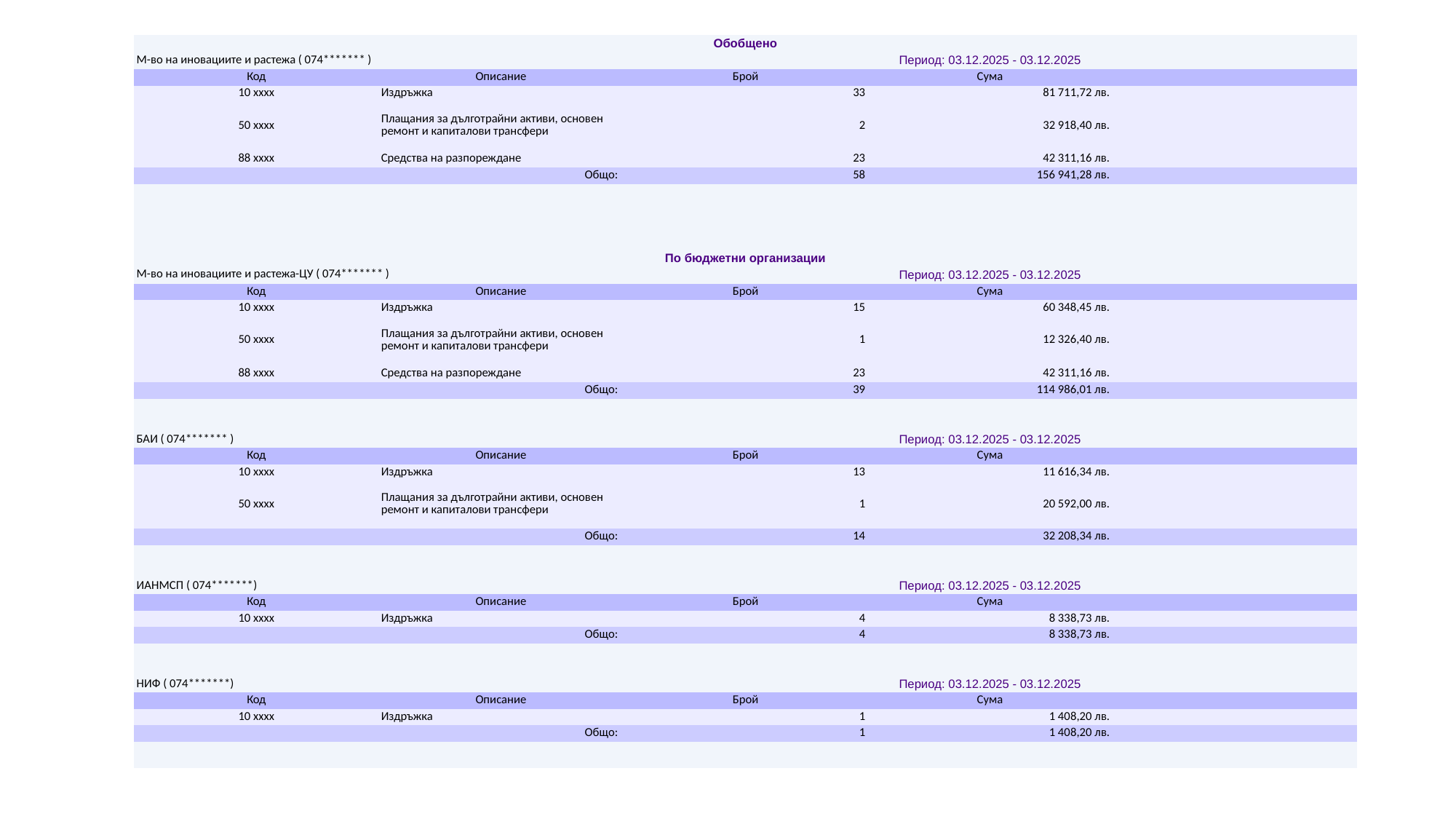

| Обобщено |  |  |  |  |
| --- | --- | --- | --- | --- |
| М-во на иновациите и растежа ( 074\*\*\*\*\*\*\* ) |  | Период: 03.12.2025 - 03.12.2025 |  |  |
| Код | Описание | Брой | Сума |  |
| 10 xxxx | Издръжка | 33 | 81 711,72 лв. |  |
| 50 xxxx | Плащания за дълготрайни активи, основен ремонт и капиталови трансфери | 2 | 32 918,40 лв. |  |
| 88 xxxx | Средства на разпореждане | 23 | 42 311,16 лв. |  |
| Общо: |  | 58 | 156 941,28 лв. |  |
|  |  |  |  |  |
|  |  |  |  |  |
|  |  |  |  |  |
|  |  |  |  |  |
| По бюджетни организации |  |  |  |  |
| М-во на иновациите и растежа-ЦУ ( 074\*\*\*\*\*\*\* ) |  | Период: 03.12.2025 - 03.12.2025 |  |  |
| Код | Описание | Брой | Сума |  |
| 10 xxxx | Издръжка | 15 | 60 348,45 лв. |  |
| 50 xxxx | Плащания за дълготрайни активи, основен ремонт и капиталови трансфери | 1 | 12 326,40 лв. |  |
| 88 xxxx | Средства на разпореждане | 23 | 42 311,16 лв. |  |
| Общо: |  | 39 | 114 986,01 лв. |  |
|  |  |  |  |  |
|  |  |  |  |  |
| БАИ ( 074\*\*\*\*\*\*\* ) |  | Период: 03.12.2025 - 03.12.2025 |  |  |
| Код | Описание | Брой | Сума |  |
| 10 xxxx | Издръжка | 13 | 11 616,34 лв. |  |
| 50 xxxx | Плащания за дълготрайни активи, основен ремонт и капиталови трансфери | 1 | 20 592,00 лв. |  |
| Общо: |  | 14 | 32 208,34 лв. |  |
|  |  |  |  |  |
|  |  |  |  |  |
| ИАНМСП ( 074\*\*\*\*\*\*\*) |  | Период: 03.12.2025 - 03.12.2025 |  |  |
| Код | Описание | Брой | Сума |  |
| 10 xxxx | Издръжка | 4 | 8 338,73 лв. |  |
| Общо: |  | 4 | 8 338,73 лв. |  |
|  |  |  |  |  |
|  |  |  |  |  |
| НИФ ( 074\*\*\*\*\*\*\*) |  | Период: 03.12.2025 - 03.12.2025 |  |  |
| Код | Описание | Брой | Сума |  |
| 10 xxxx | Издръжка | 1 | 1 408,20 лв. |  |
| Общо: |  | 1 | 1 408,20 лв. |  |
|  |  |  |  |  |
|  |  |  |  |  |
#